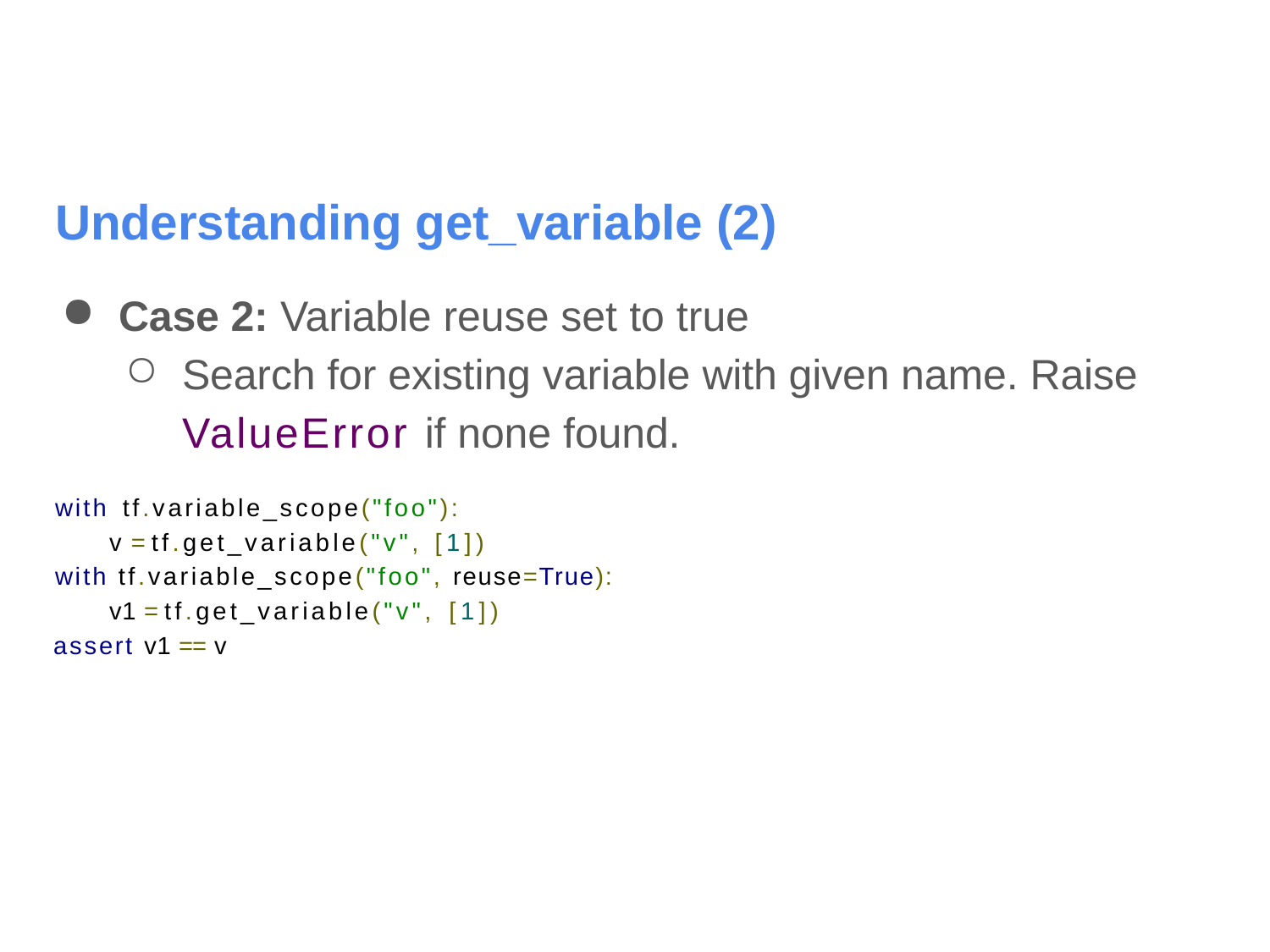

# Understanding get_variable (2)
Case 2: Variable reuse set to true
Search for existing variable with given name. Raise
ValueError if none found.
with tf.variable_scope("foo"):
v = tf.get_variable("v", [1])
with tf.variable_scope("foo", reuse=True):  v1 = tf.get_variable("v", [1])
assert v1 == v